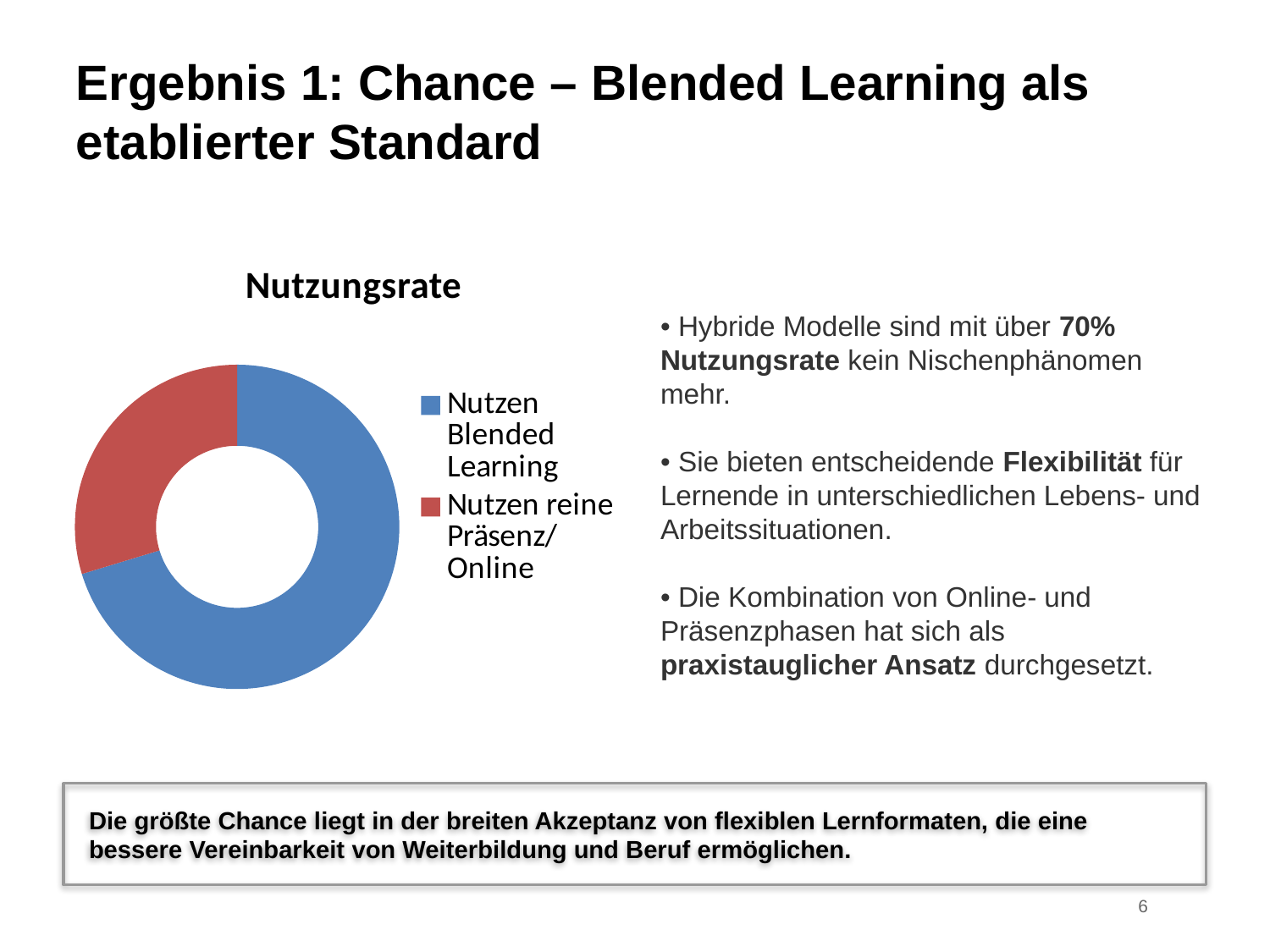

Ergebnis 1: Chance – Blended Learning als etablierter Standard

### Chart:

| Category | Nutzungsrate |
|---|---|
| Nutzen Blended Learning | 70.3 |
| Nutzen reine Präsenz/Online | 29.7 |
• Hybride Modelle sind mit über 70% Nutzungsrate kein Nischenphänomen mehr.

• Sie bieten entscheidende Flexibilität für Lernende in unterschiedlichen Lebens- und Arbeitssituationen.

• Die Kombination von Online- und Präsenzphasen hat sich als praxistauglicher Ansatz durchgesetzt.
Die größte Chance liegt in der breiten Akzeptanz von flexiblen Lernformaten, die eine bessere Vereinbarkeit von Weiterbildung und Beruf ermöglichen.
6